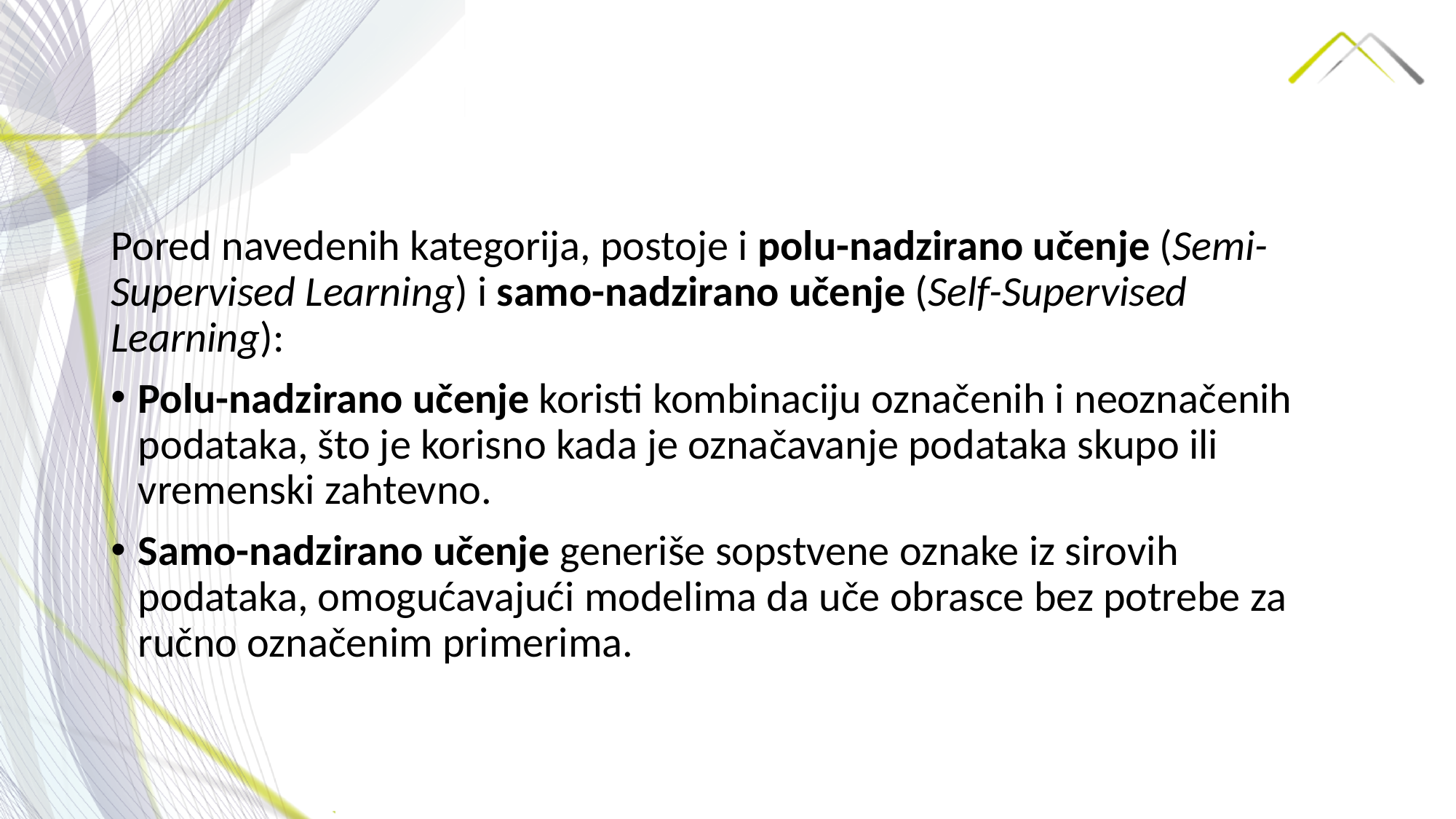

Pored navedenih kategorija, postoje i polu-nadzirano učenje (Semi-Supervised Learning) i samo-nadzirano učenje (Self-Supervised Learning):
Polu-nadzirano učenje koristi kombinaciju označenih i neoznačenih podataka, što je korisno kada je označavanje podataka skupo ili vremenski zahtevno.
Samo-nadzirano učenje generiše sopstvene oznake iz sirovih podataka, omogućavajući modelima da uče obrasce bez potrebe za ručno označenim primerima.